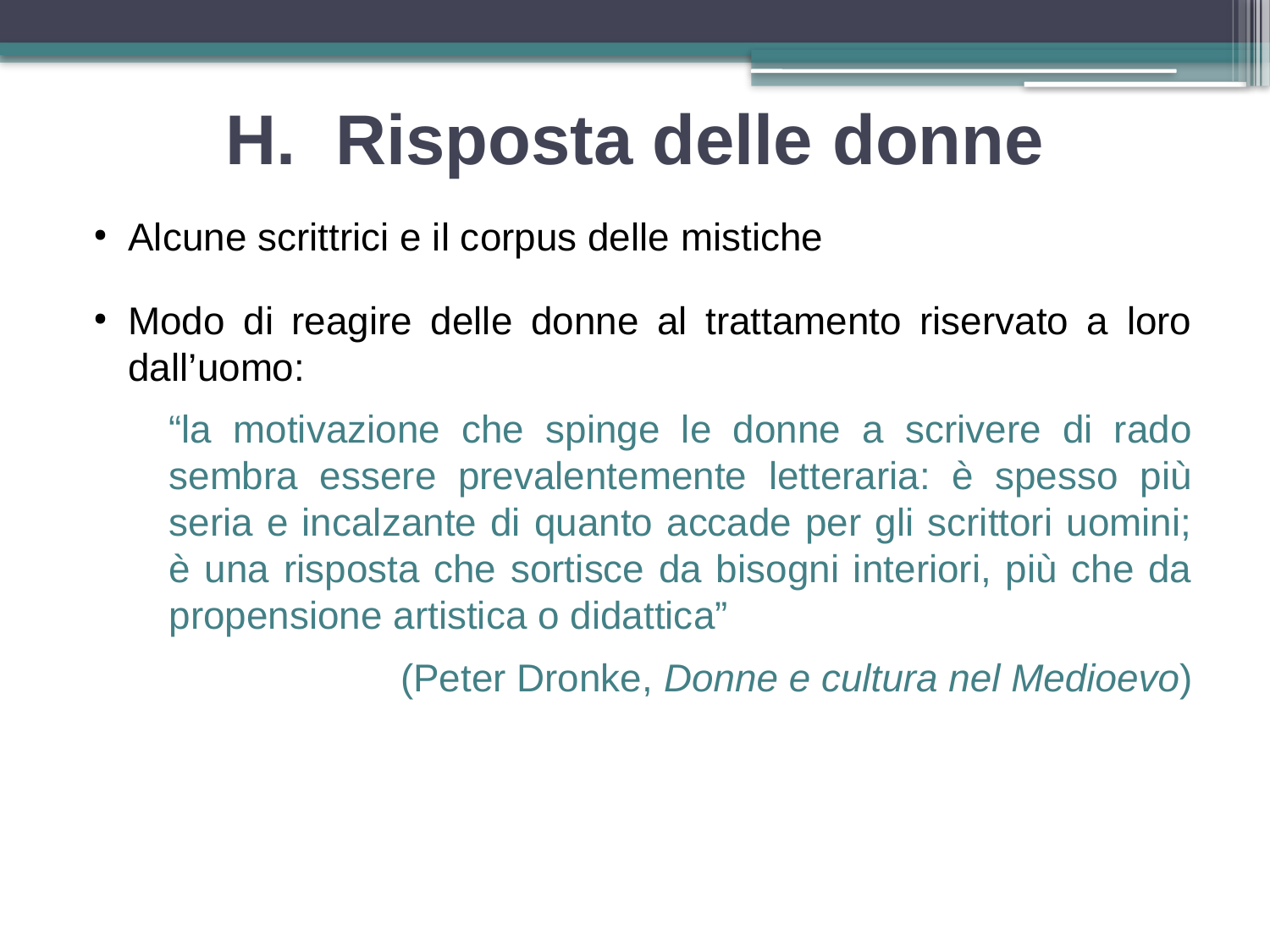

# h.  Risposta delle donne
Alcune scrittrici e il corpus delle mistiche
Modo di reagire delle donne al trattamento riservato a loro dall’uomo:
	“la motivazione che spinge le donne a scrivere di rado sembra essere prevalentemente letteraria: è spesso più seria e incalzante di quanto accade per gli scrittori uomini; è una risposta che sortisce da bisogni interiori, più che da propensione artistica o didattica”
      (Peter Dronke, Donne e cultura nel Medioevo)